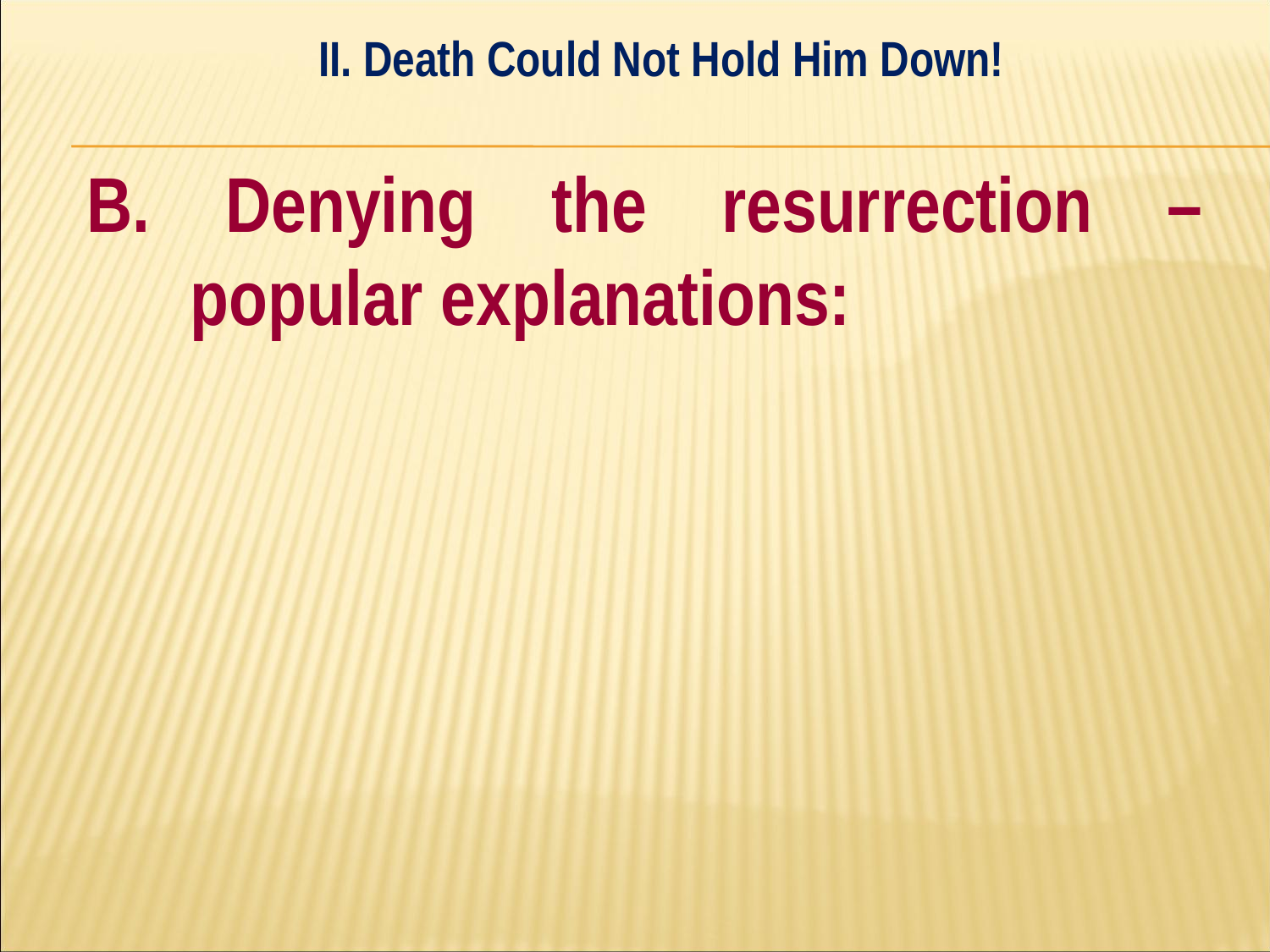

II. Death Could Not Hold Him Down!
#
B. Denying the resurrection – popular explanations: